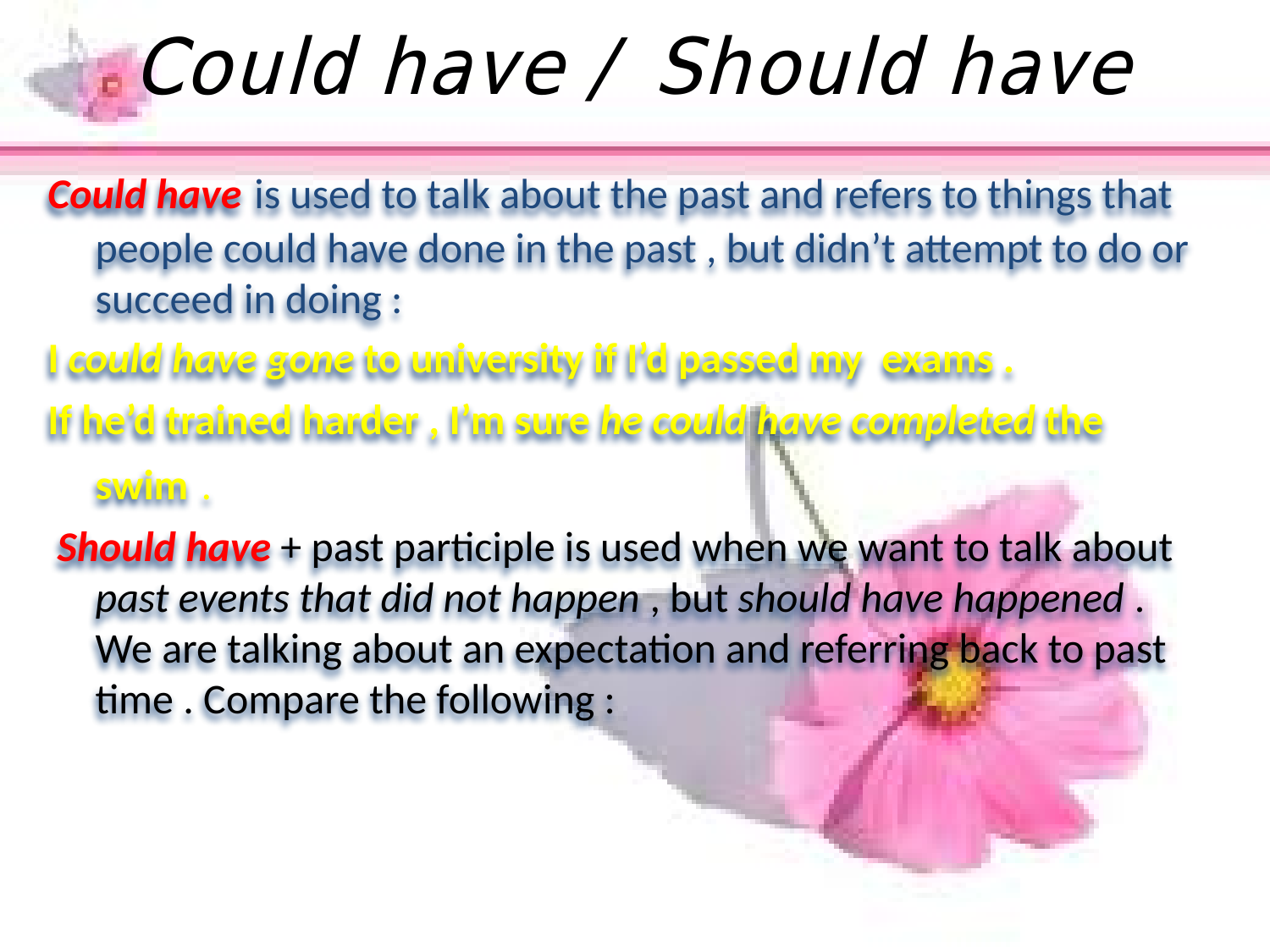

# Could have / Should have
Could have is used to talk about the past and refers to things that people could have done in the past , but didn’t attempt to do or succeed in doing :
I could have gone to university if I’d passed my  exams .
If he’d trained harder , I’m sure he could have completed the swim .
 Should have + past participle is used when we want to talk about past events that did not happen , but should have happened . We are talking about an expectation and referring back to past time . Compare the following :